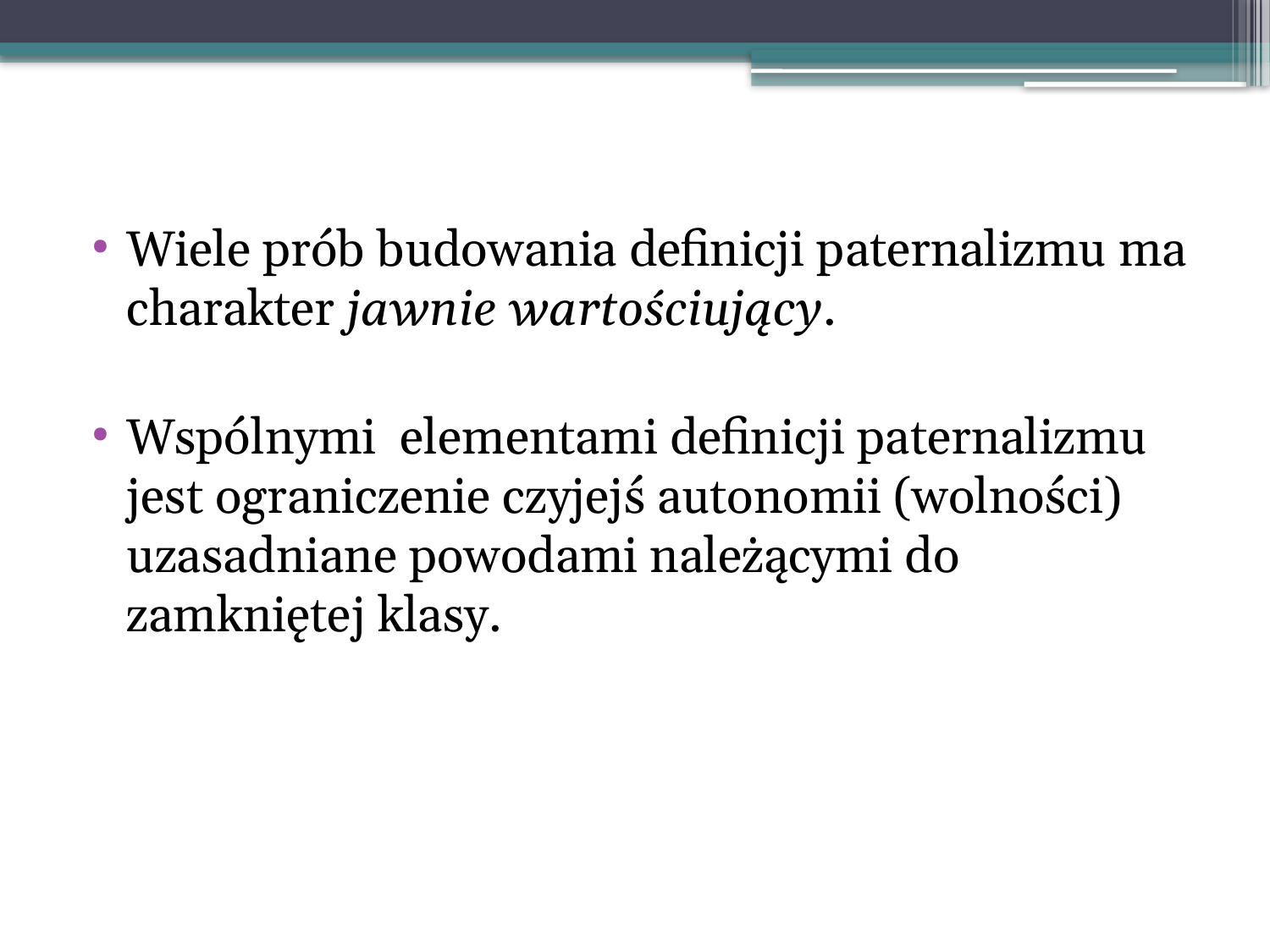

Wiele prób budowania definicji paternalizmu ma charakter jawnie wartościujący.

Wspólnymi  elementami definicji paternalizmu jest ograniczenie czyjejś autonomii (wolności) uzasadniane powodami należącymi do zamkniętej klasy.